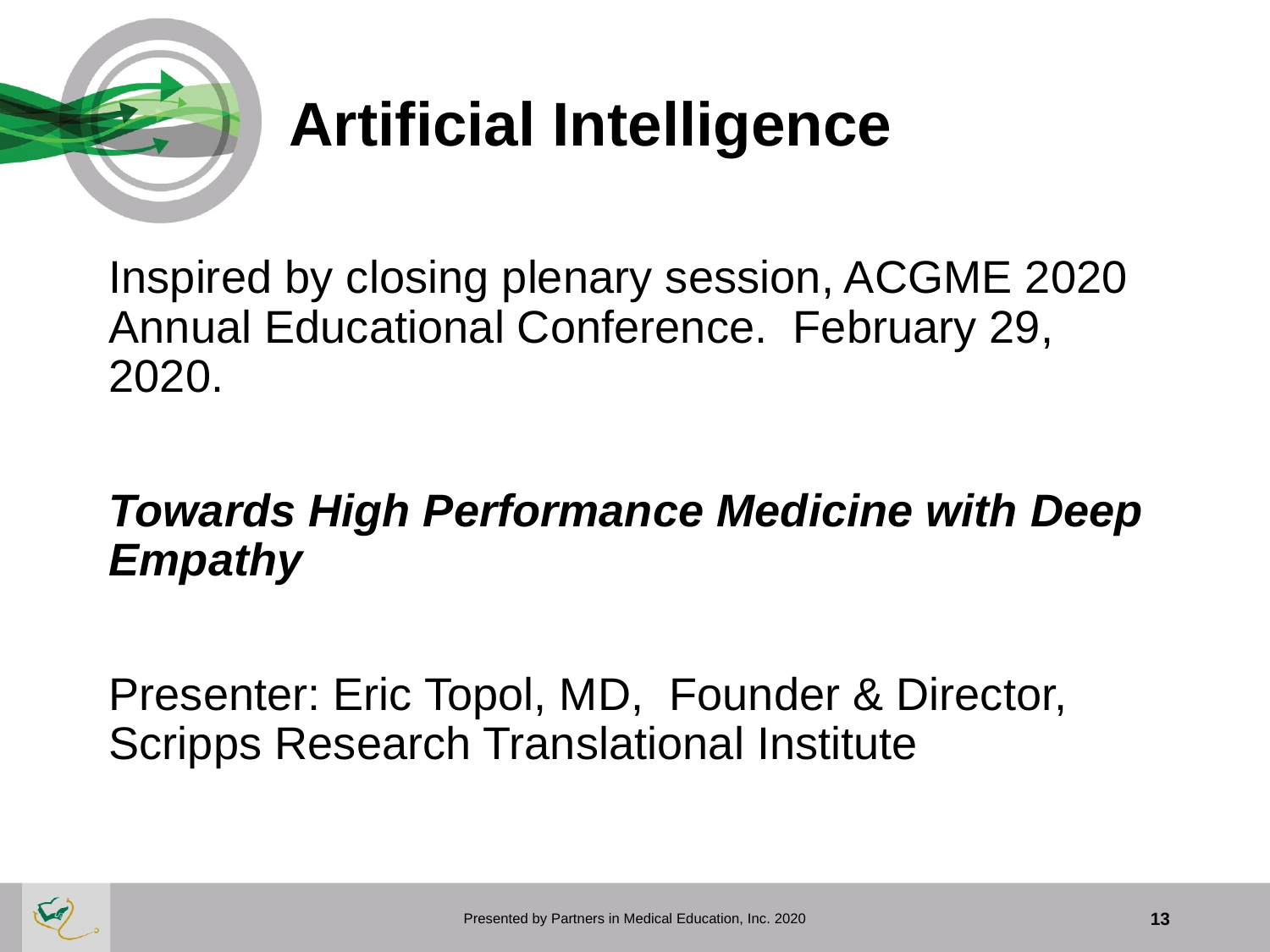

# Artificial Intelligence
Inspired by closing plenary session, ACGME 2020 Annual Educational Conference.  February 29, 2020.

Towards High Performance Medicine with Deep Empathy

Presenter: Eric Topol, MD,  Founder & Director, Scripps Research Translational Institute

Presented by Partners in Medical Education, Inc. 2020
13